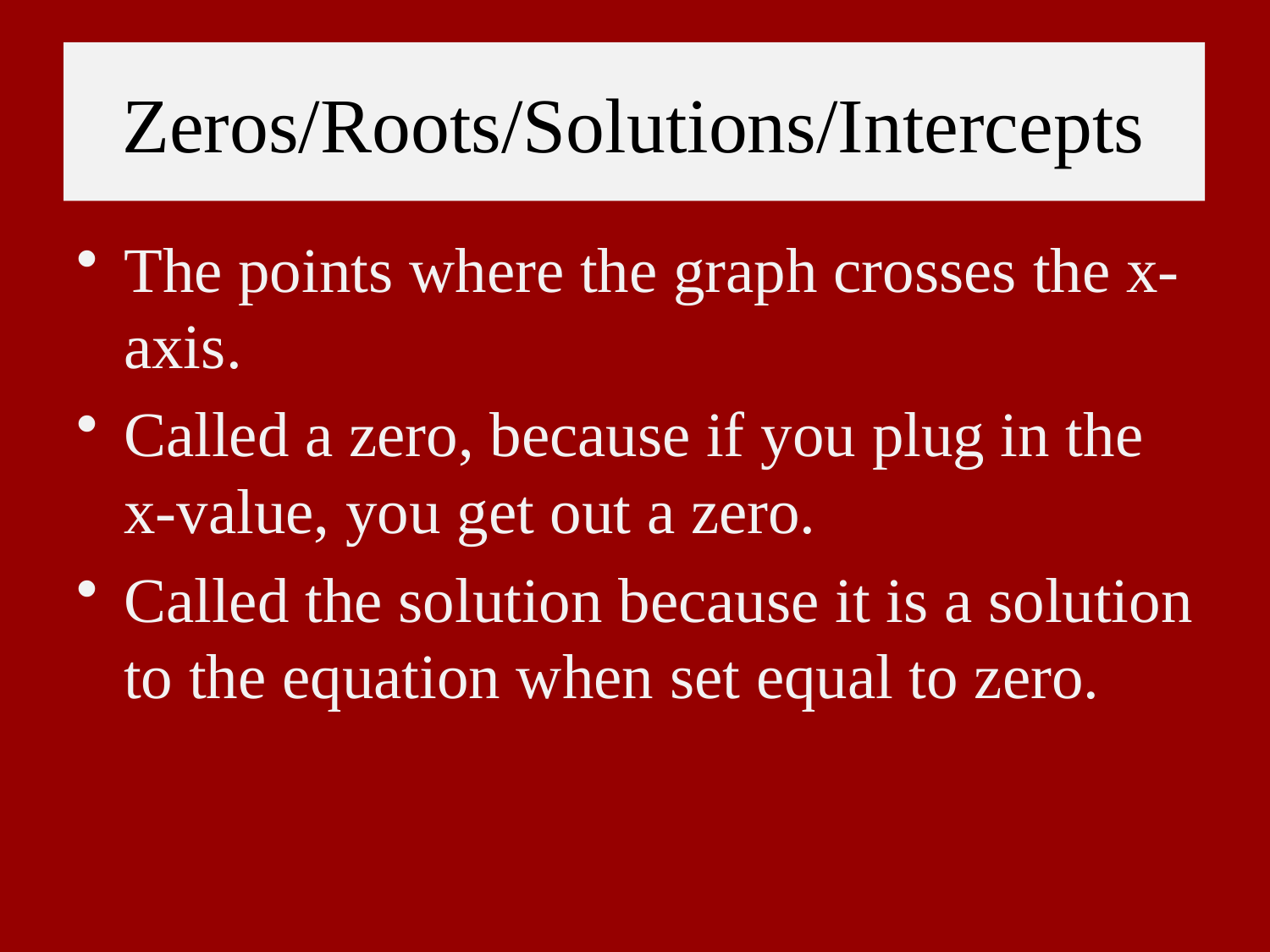

# Zeros/Roots/Solutions/Intercepts
The points where the graph crosses the x-axis.
Called a zero, because if you plug in the x-value, you get out a zero.
Called the solution because it is a solution to the equation when set equal to zero.